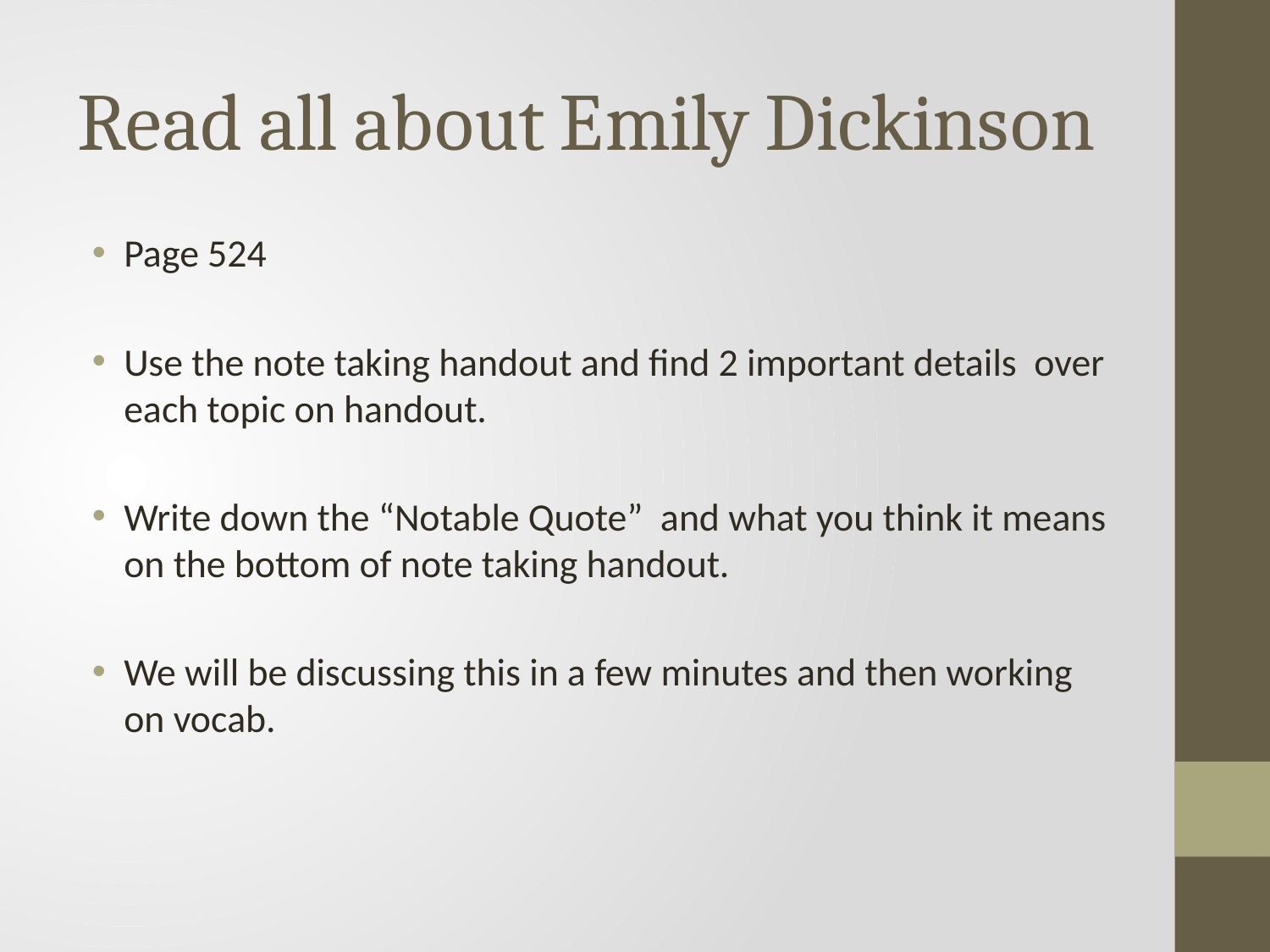

# Read all about Emily Dickinson
Page 524

Use the note taking handout and find 2 important details  over each topic on handout.

Write down the “Notable Quote”  and what you think it means on the bottom of note taking handout.

We will be discussing this in a few minutes and then working on vocab.